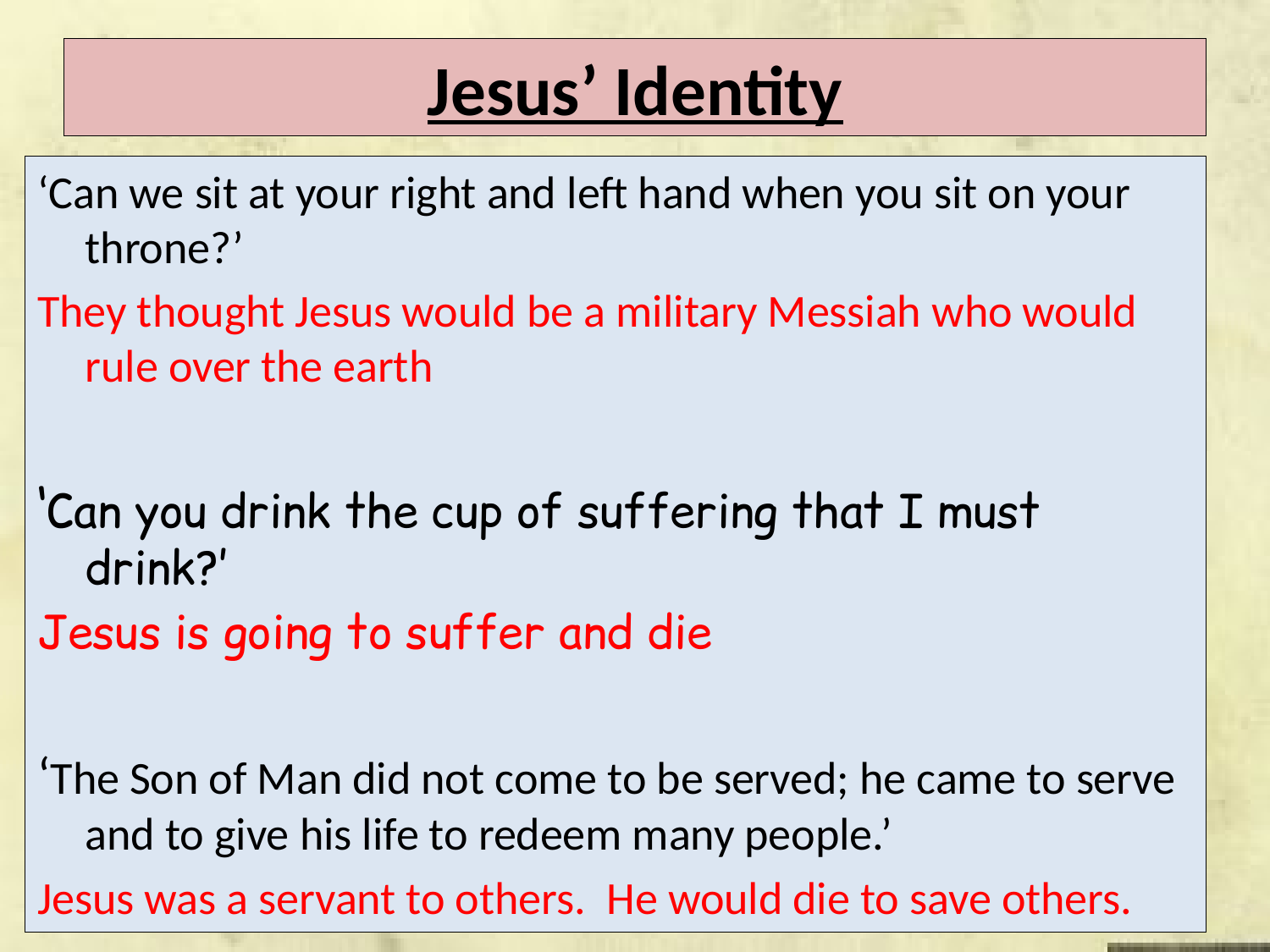

# Jesus’ Identity
‘Can we sit at your right and left hand when you sit on your throne?’
They thought Jesus would be a military Messiah who would rule over the earth

‘Can you drink the cup of suffering that I must drink?’
Jesus is going to suffer and die

‘The Son of Man did not come to be served; he came to serve and to give his life to redeem many people.’
Jesus was a servant to others.  He would die to save others.